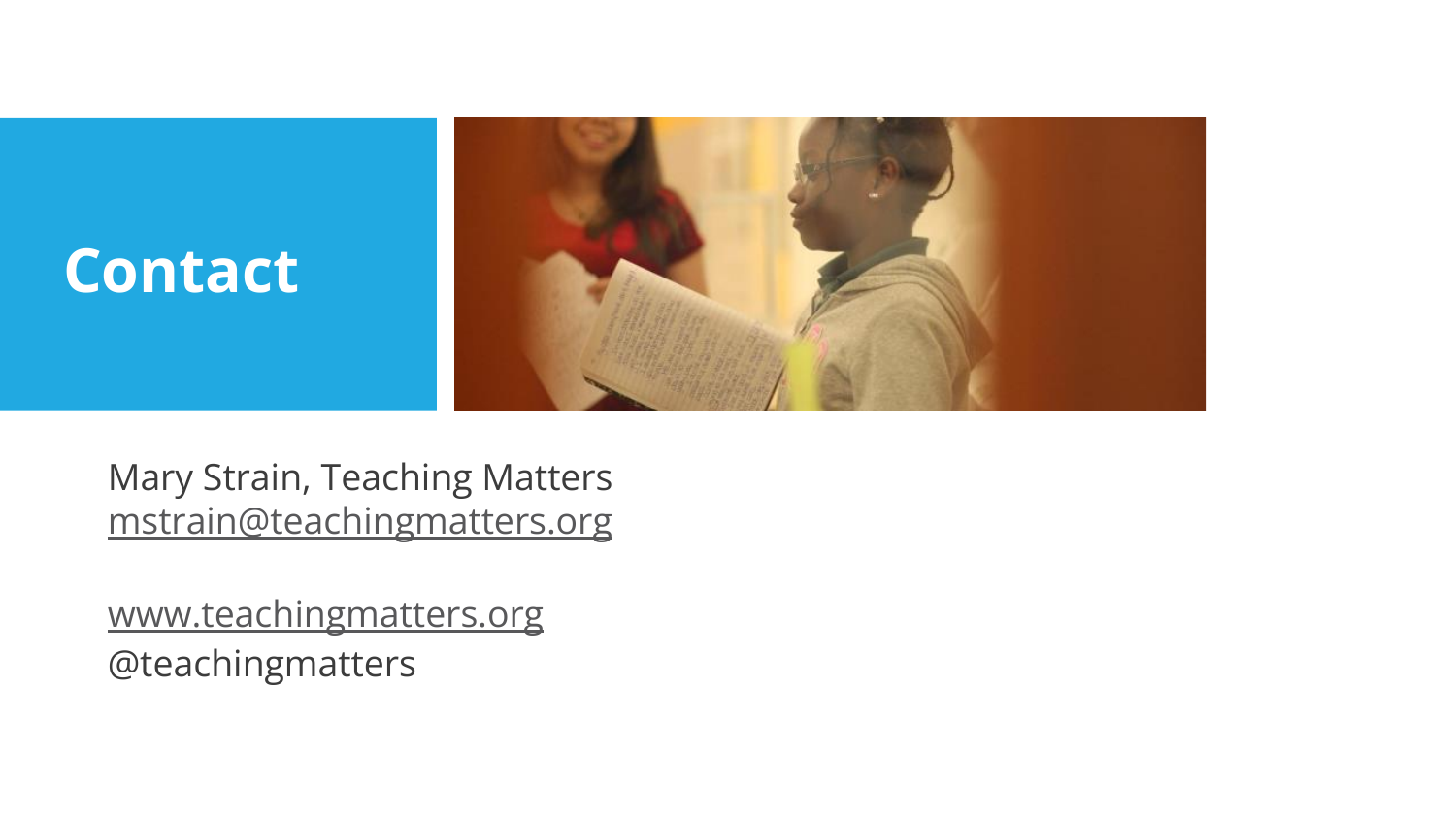

# Contact
Mary Strain, Teaching Matters
mstrain@teachingmatters.org

www.teachingmatters.org
@teachingmatters